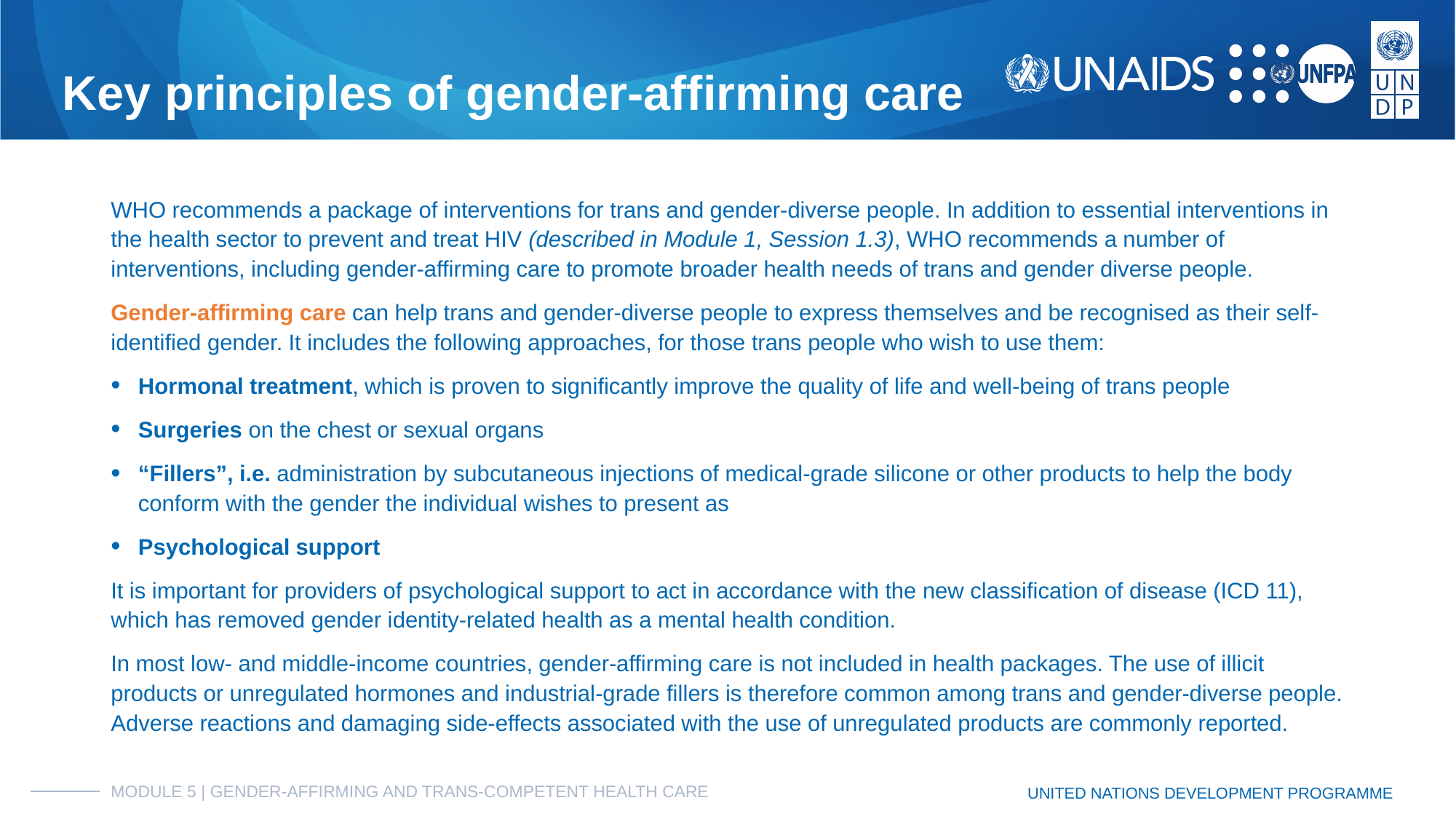

# Key principles of gender-affirming care
WHO recommends a package of interventions for trans and gender-diverse people. In addition to essential interventions in the health sector to prevent and treat HIV (described in Module 1, Session 1.3), WHO recommends a number of interventions, including gender-affirming care to promote broader health needs of trans and gender diverse people.
Gender-affirming care can help trans and gender-diverse people to express themselves and be recognised as their self-identified gender. It includes the following approaches, for those trans people who wish to use them:
Hormonal treatment, which is proven to significantly improve the quality of life and well-being of trans people
Surgeries on the chest or sexual organs
“Fillers”, i.e. administration by subcutaneous injections of medical-grade silicone or other products to help the body conform with the gender the individual wishes to present as
Psychological support
It is important for providers of psychological support to act in accordance with the new classification of disease (ICD 11), which has removed gender identity-related health as a mental health condition.
In most low- and middle-income countries, gender-affirming care is not included in health packages. The use of illicit products or unregulated hormones and industrial-grade fillers is therefore common among trans and gender-diverse people. Adverse reactions and damaging side-effects associated with the use of unregulated products are commonly reported.
MODULE 5 | GENDER-AFFIRMING AND TRANS-COMPETENT HEALTH CARE